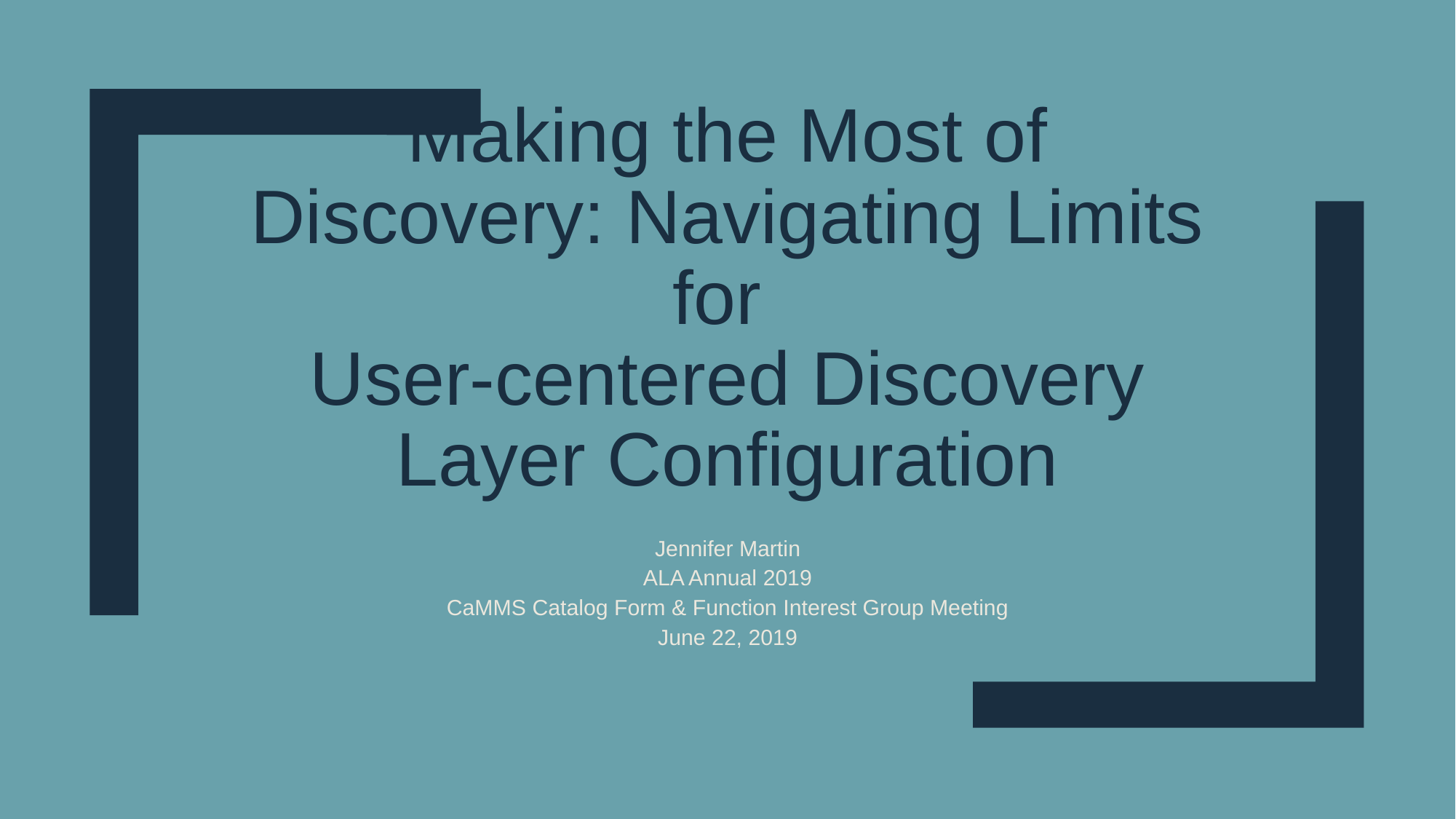

# Making the Most of Discovery: Navigating Limits for User-centered Discovery Layer Configuration
Jennifer Martin
ALA Annual 2019
CaMMS Catalog Form & Function Interest Group Meeting
June 22, 2019